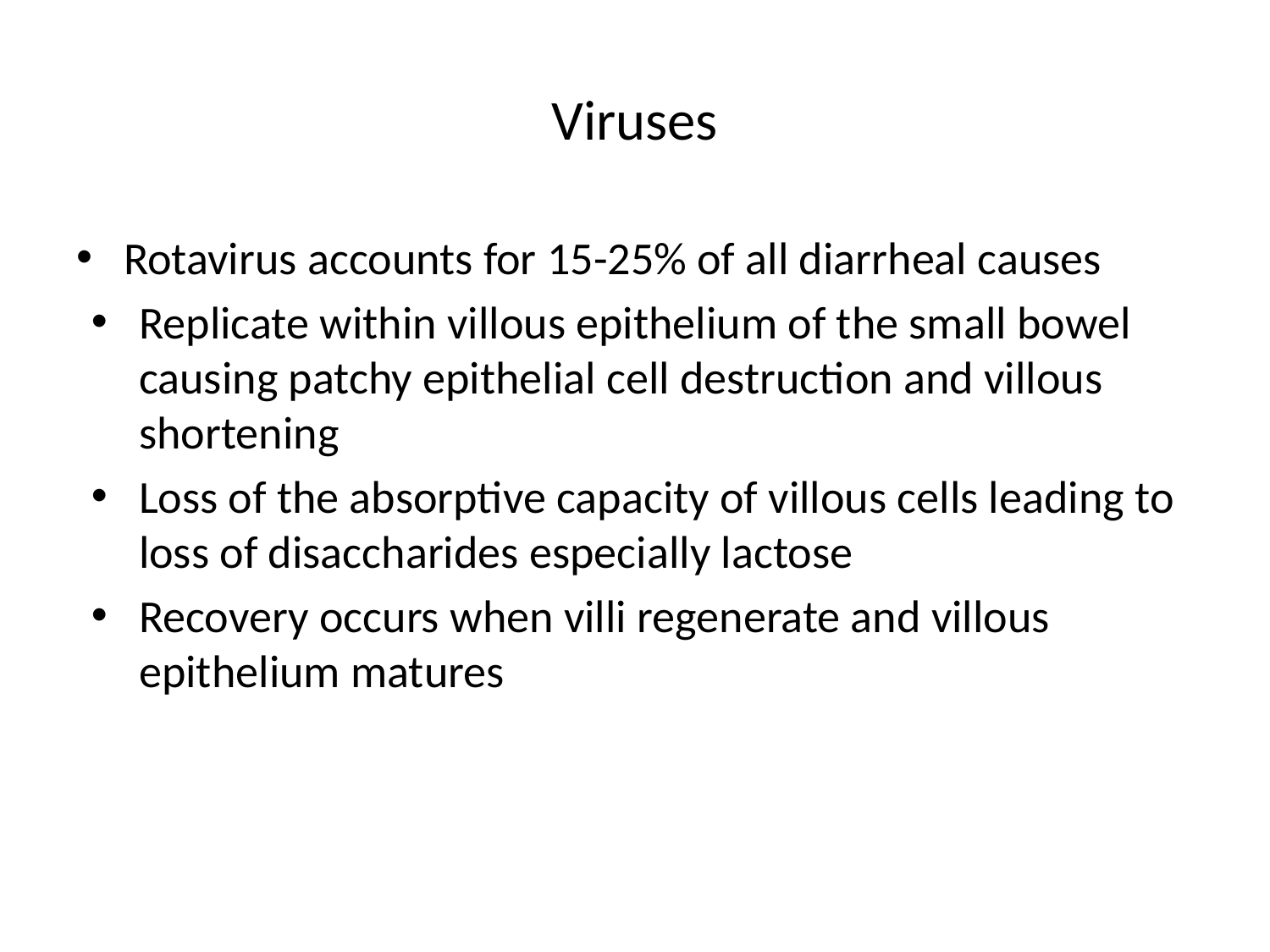

# Viruses
Rotavirus accounts for 15-25% of all diarrheal causes
Replicate within villous epithelium of the small bowel causing patchy epithelial cell destruction and villous shortening
Loss of the absorptive capacity of villous cells leading to loss of disaccharides especially lactose
Recovery occurs when villi regenerate and villous epithelium matures